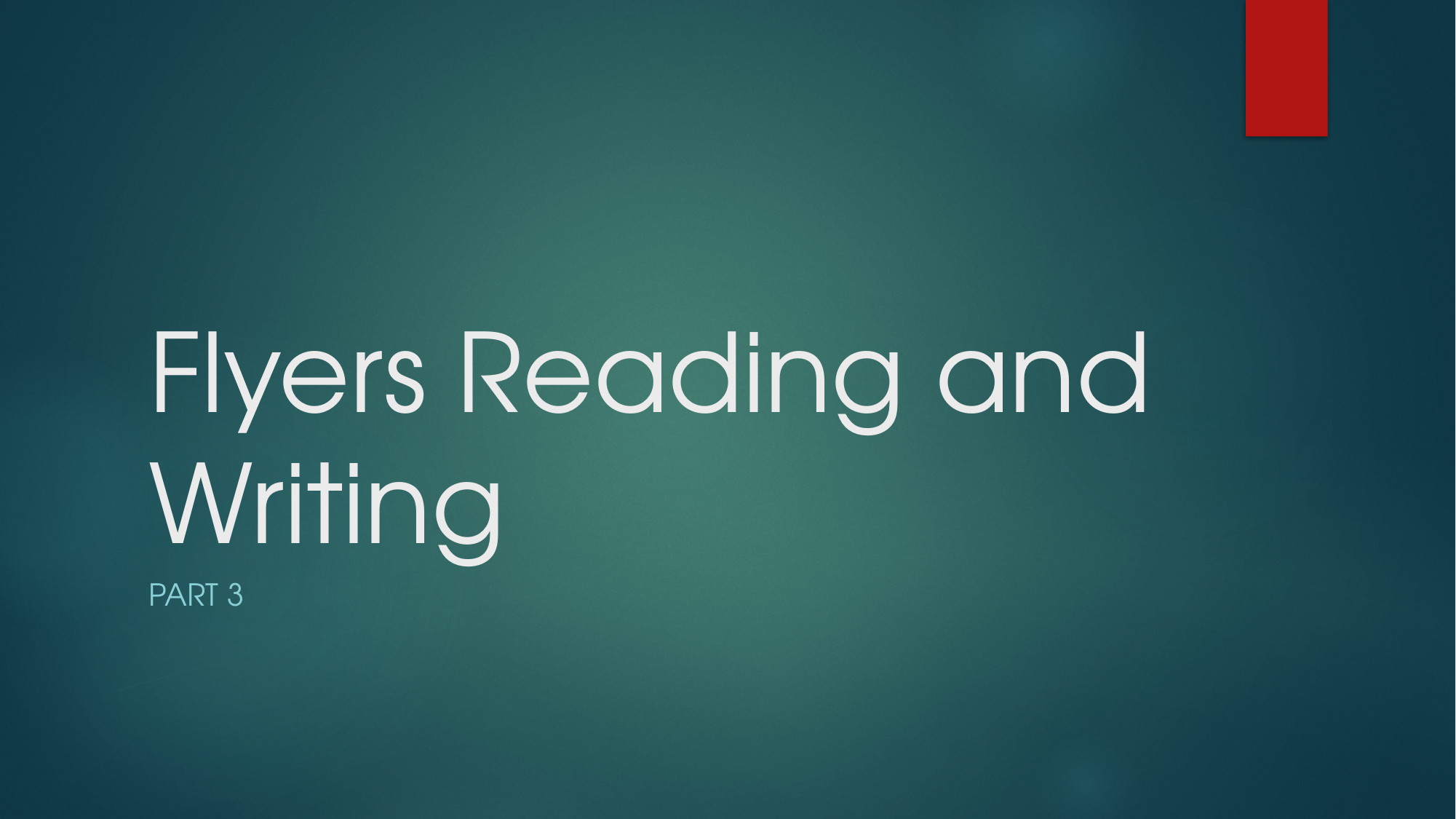

# Flyers Reading and Writing
Part 3